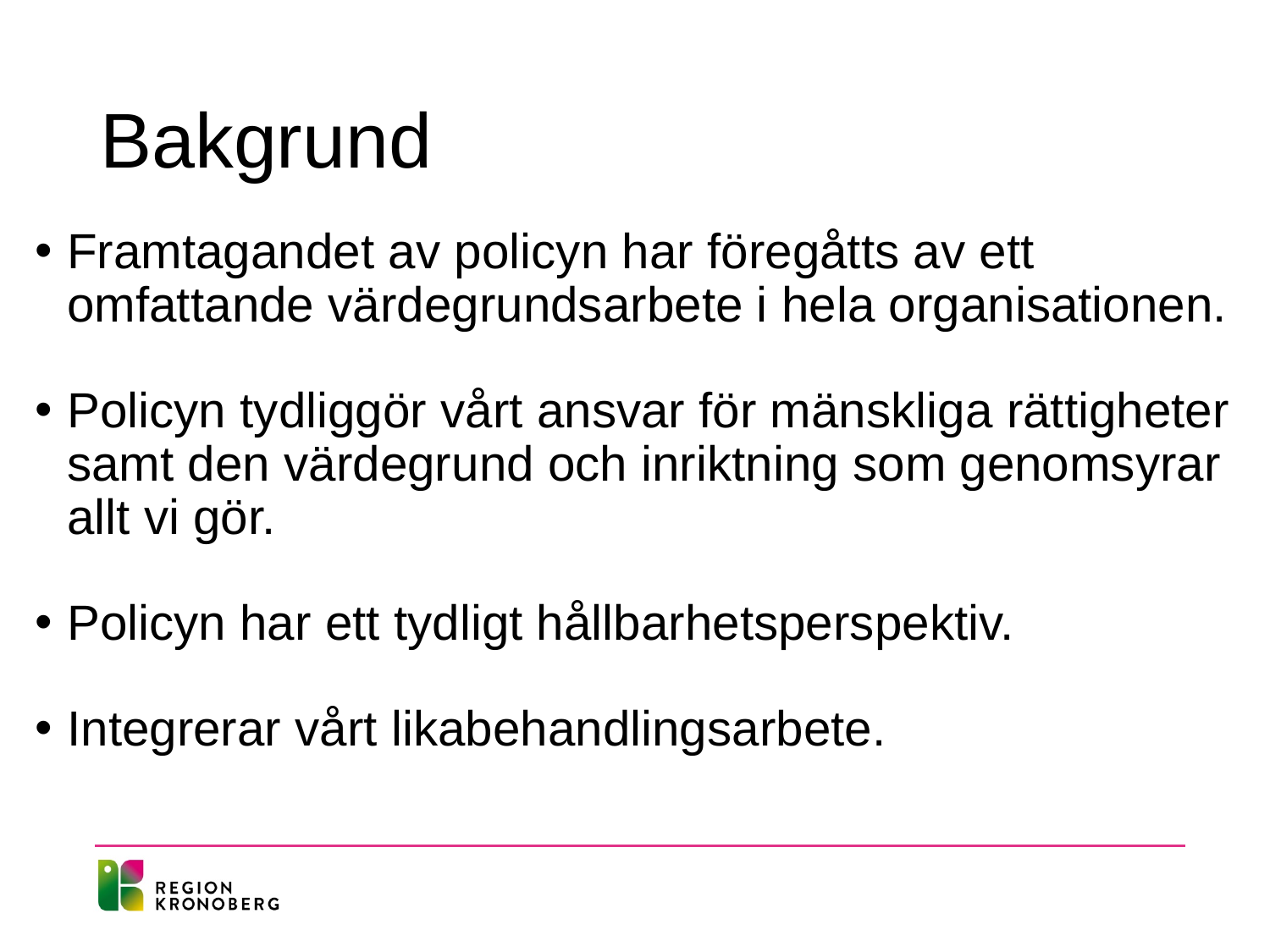

# Bakgrund
Framtagandet av policyn har föregåtts av ett omfattande värdegrundsarbete i hela organisationen.
Policyn tydliggör vårt ansvar för mänskliga rättigheter samt den värdegrund och inriktning som genomsyrar allt vi gör.
Policyn har ett tydligt hållbarhetsperspektiv.
Integrerar vårt likabehandlingsarbete.